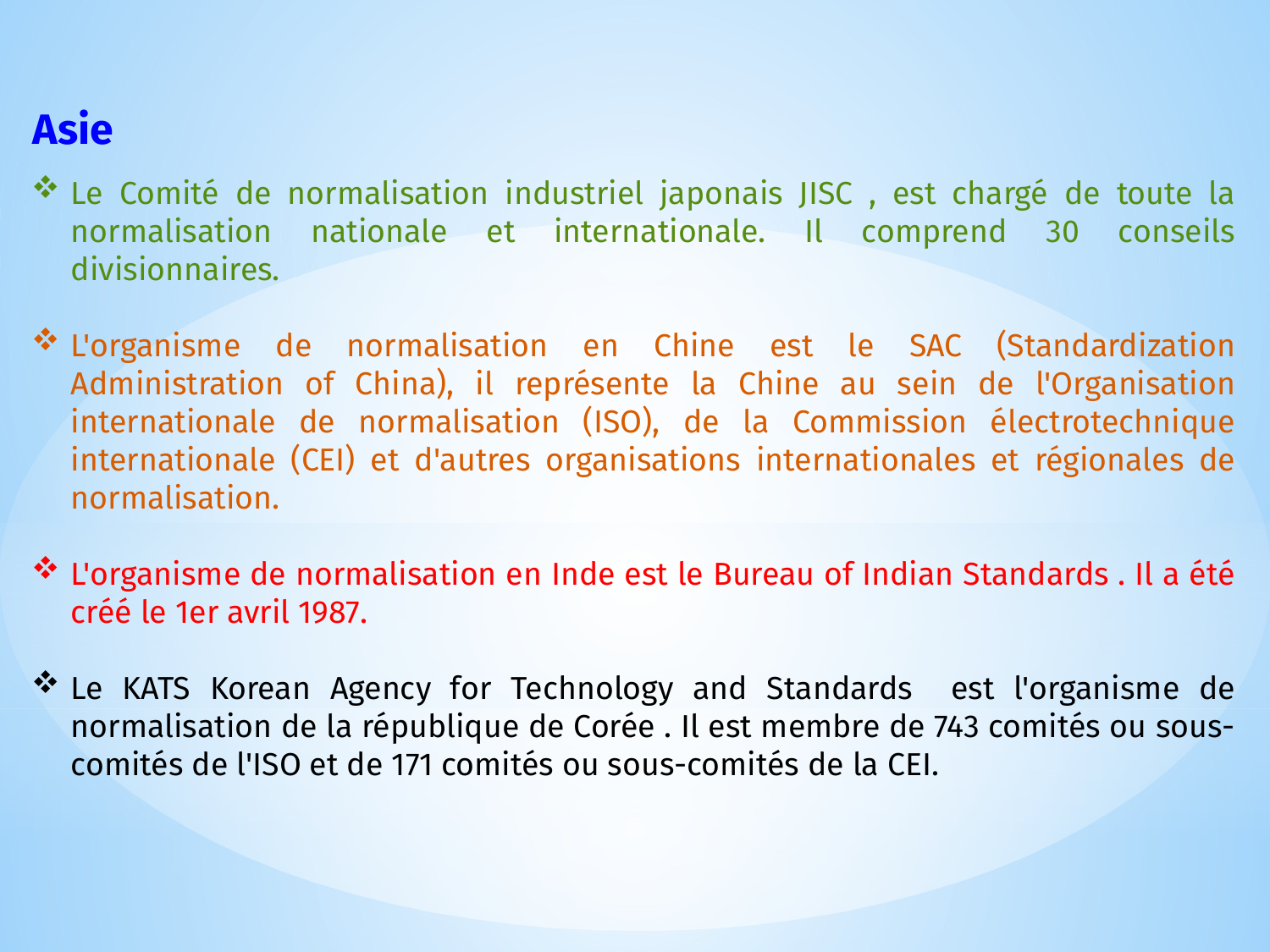

Asie
Le Comité de normalisation industriel japonais JISC , est chargé de toute la normalisation nationale et internationale. Il comprend 30 conseils divisionnaires.

L'organisme de normalisation en Chine est le SAC (Standardization Administration of China), il représente la Chine au sein de l'Organisation internationale de normalisation (ISO), de la Commission électrotechnique internationale (CEI) et d'autres organisations internationales et régionales de normalisation.

L'organisme de normalisation en Inde est le Bureau of Indian Standards . Il a été créé le 1er avril 1987.

Le KATS Korean Agency for Technology and Standards  est l'organisme de normalisation de la république de Corée . Il est membre de 743 comités ou sous-comités de l'ISO et de 171 comités ou sous-comités de la CEI.